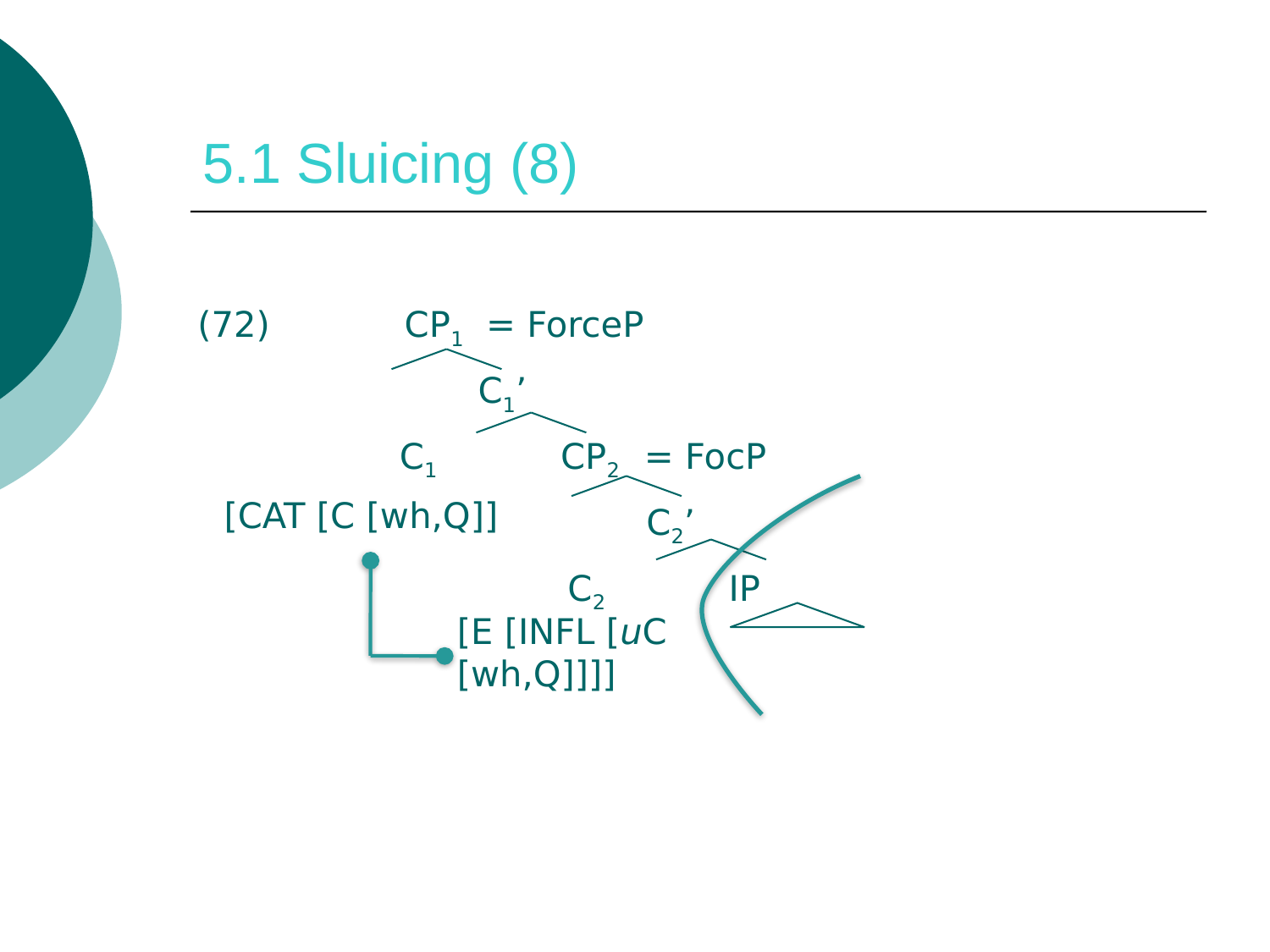

# 5.1 Sluicing (8)
(72)            CP1  = ForceP
                         C1’
                  C1           CP2   = FocP
                                        C2’
                                 C2           IP

[CAT [C [wh,Q]]

[E [INFL [uC [wh,Q]]]]